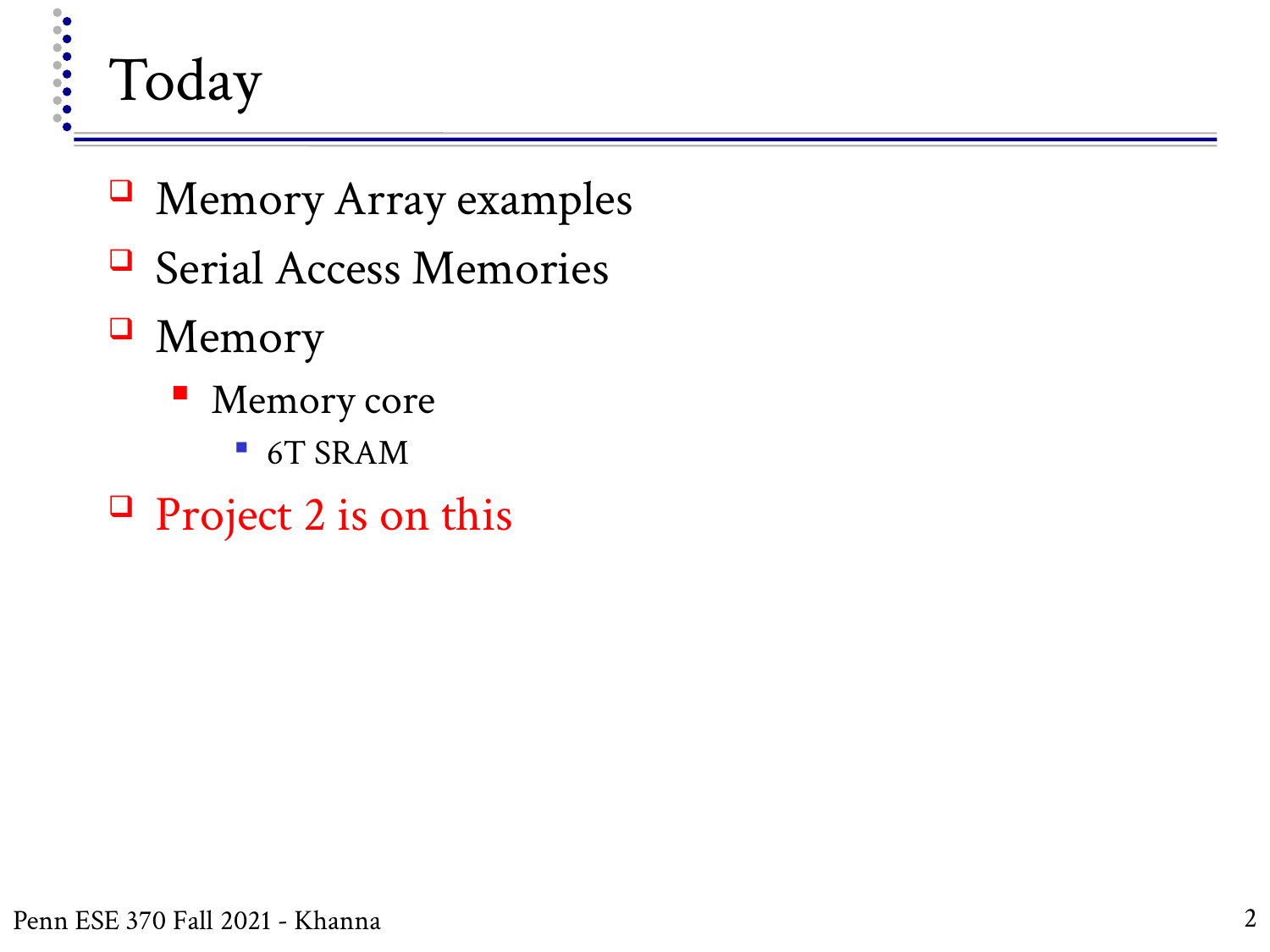

# Today
Memory Array examples
Serial Access Memories
Memory
Memory core
6T SRAM
Project 2 is on this

Penn ESE 370 Fall 2021 - Khanna
2